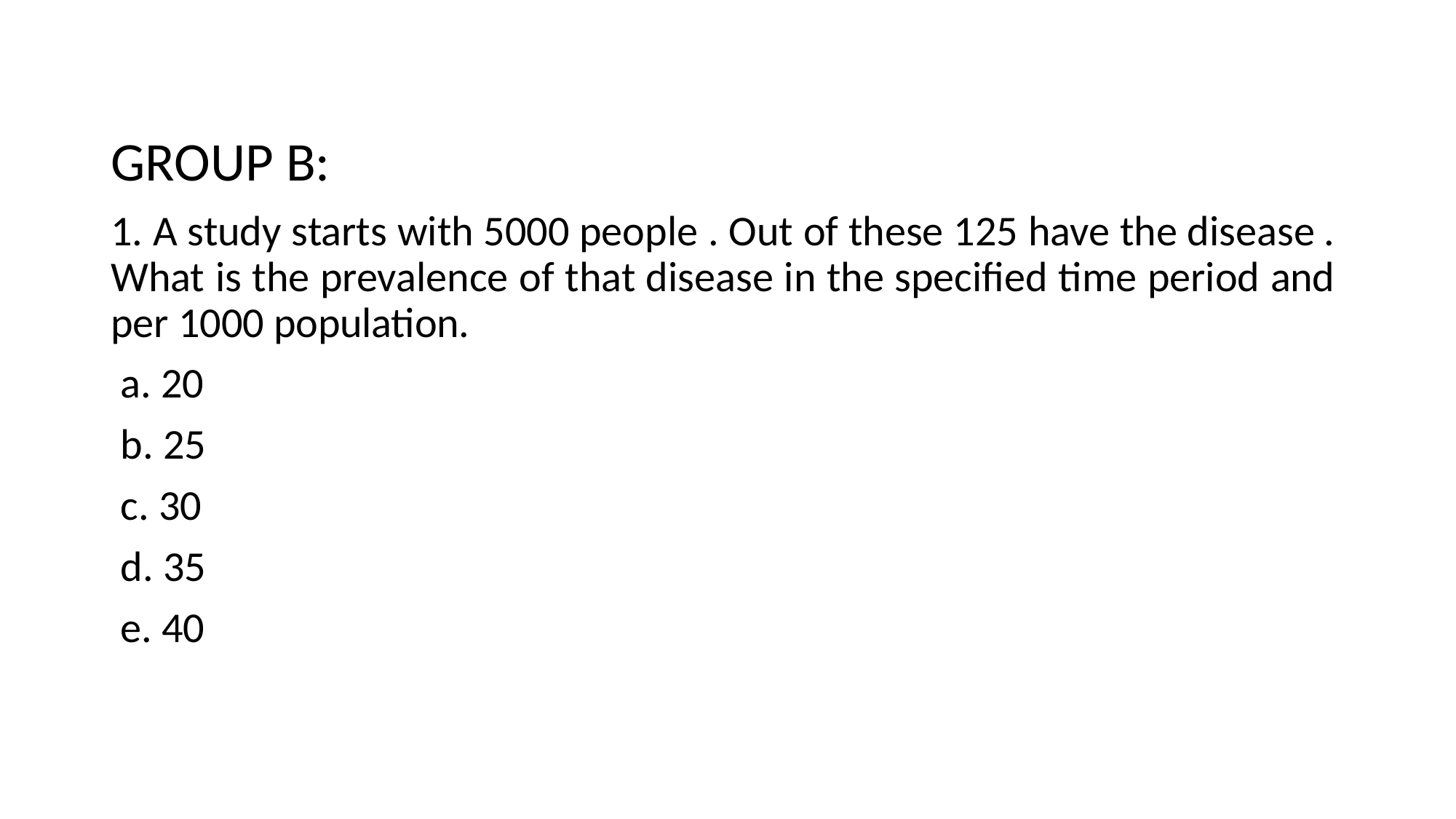

# GROUP B:
1. A study starts with 5000 people . Out of these 125 have the disease . What is the prevalence of that disease in the specified time period and per 1000 population.
20
25
30
35
40